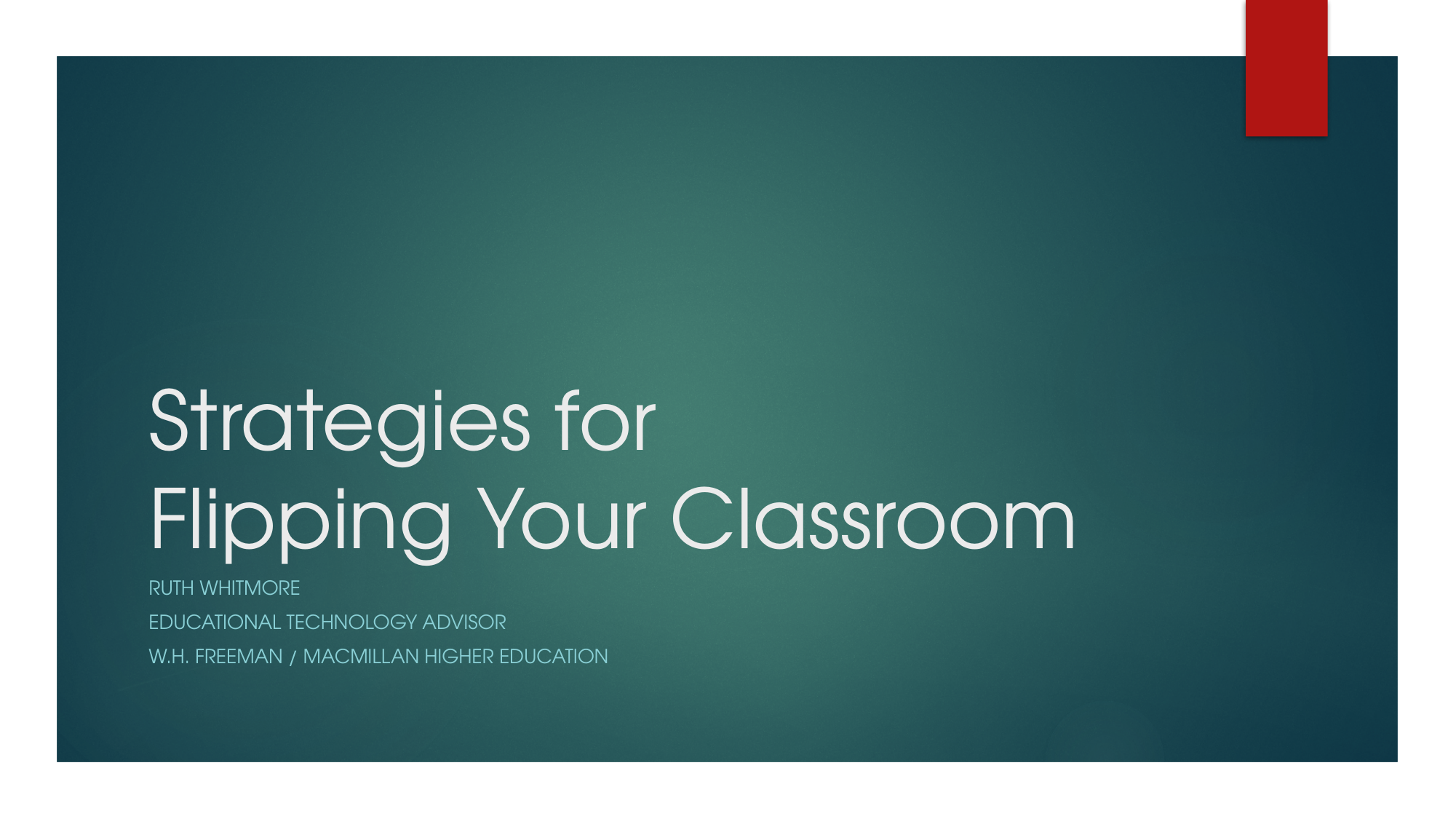

# Strategies for Flipping Your Classroom
Ruth Whitmore
Educational Technology Advisor
W.H. Freeman / Macmillan Higher Education